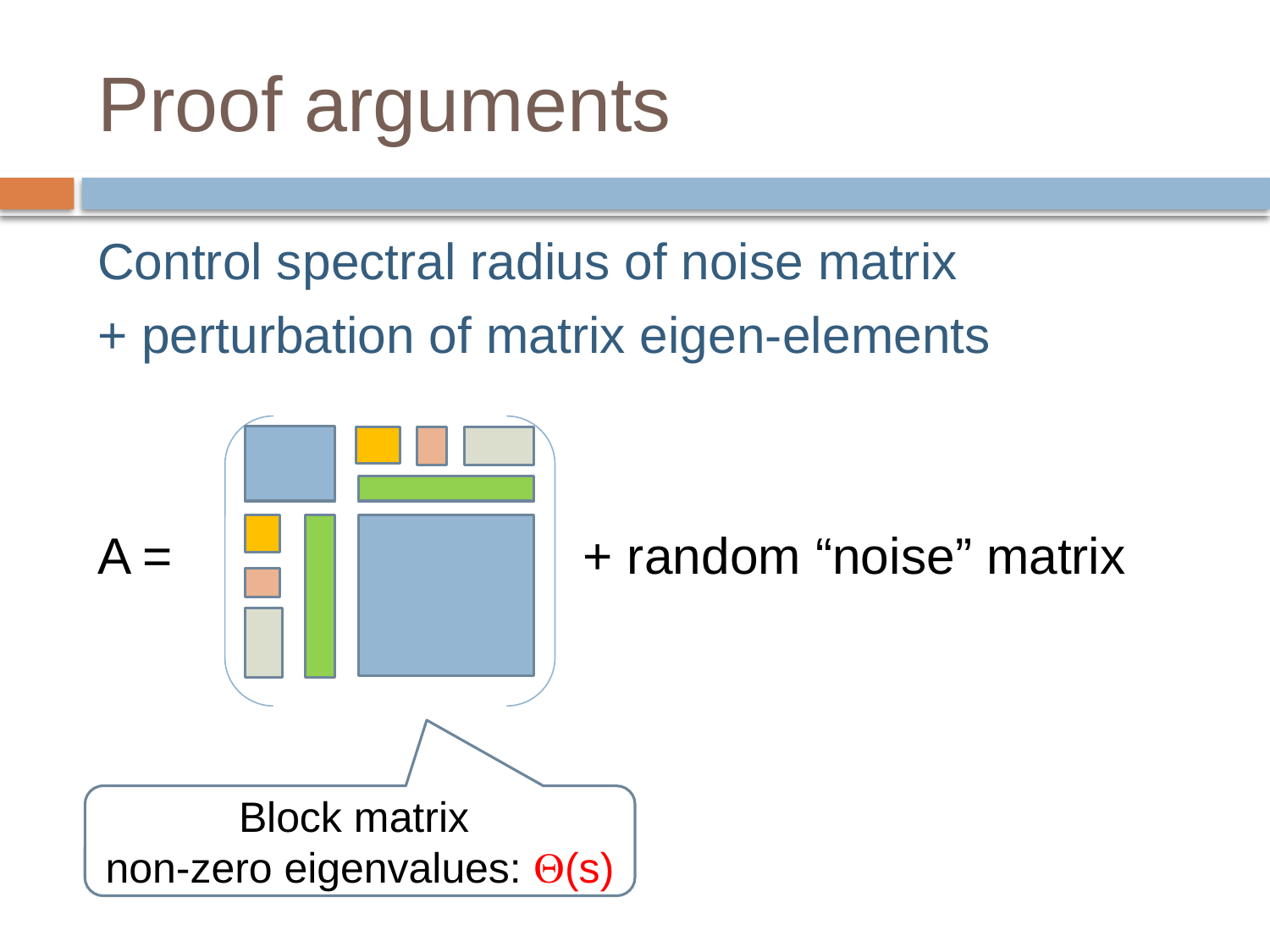

# Proof arguments
Control spectral radius of noise matrix
+ perturbation of matrix eigen-elements

A =                             + random “noise” matrix

Block matrix
non-zero eigenvalues: Θ(s)